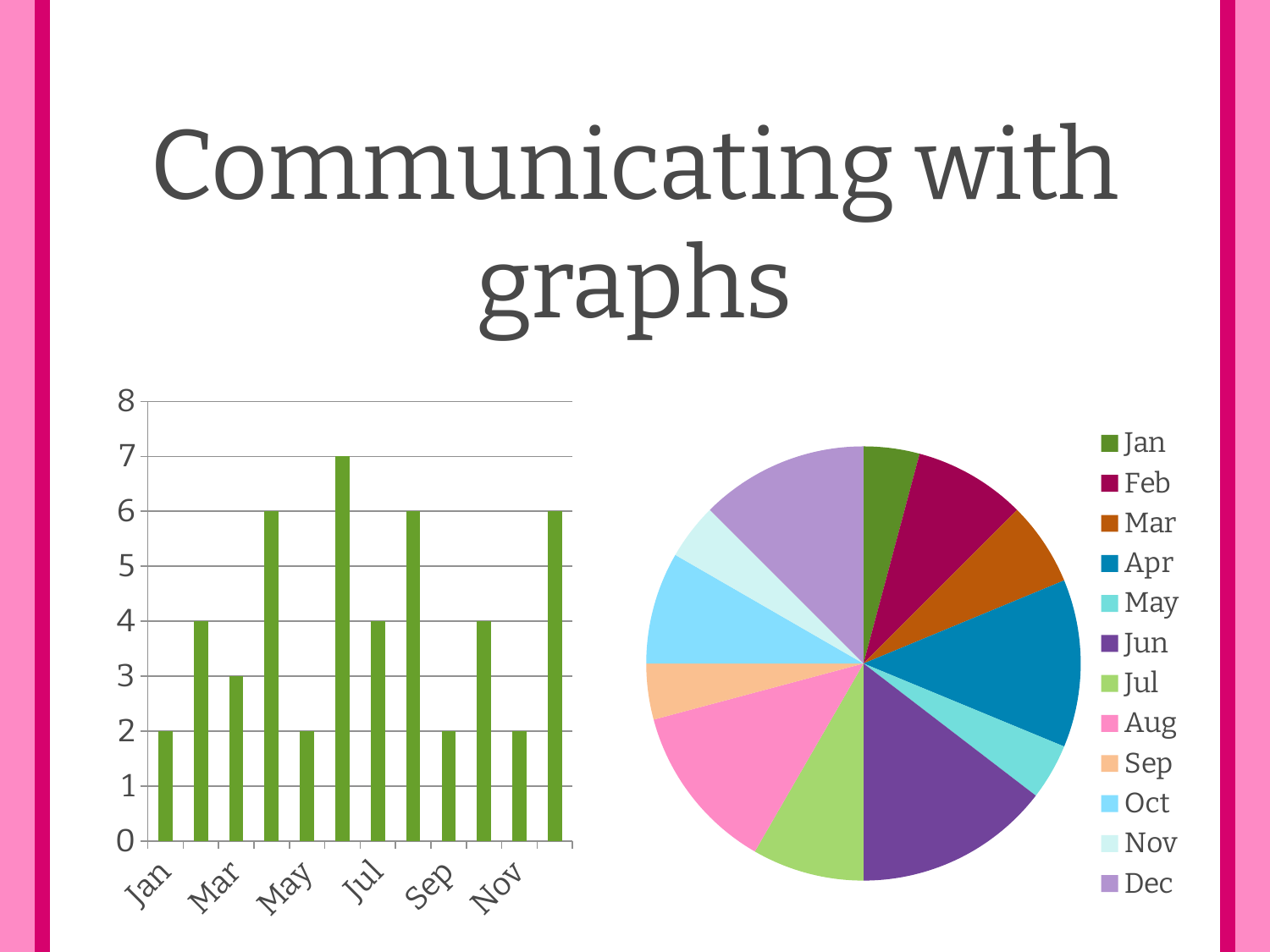

Communicating with graphs

### Chart

| Category | Column1 |
|---|---|
| Jan | 2.0 |
| Feb | 4.0 |
| Mar | 3.0 |
| Apr | 6.0 |
| May | 2.0 |
| Jun | 7.0 |
| Jul | 4.0 |
| Aug | 6.0 |
| Sep | 2.0 |
| Oct | 4.0 |
| Nov | 2.0 |
| Dec | 6.0 |

### Chart

| Category | Column1 |
|---|---|
| Jan | 2.0 |
| Feb | 4.0 |
| Mar | 3.0 |
| Apr | 6.0 |
| May | 2.0 |
| Jun | 7.0 |
| Jul | 4.0 |
| Aug | 6.0 |
| Sep | 2.0 |
| Oct | 4.0 |
| Nov | 2.0 |
| Dec | 6.0 |